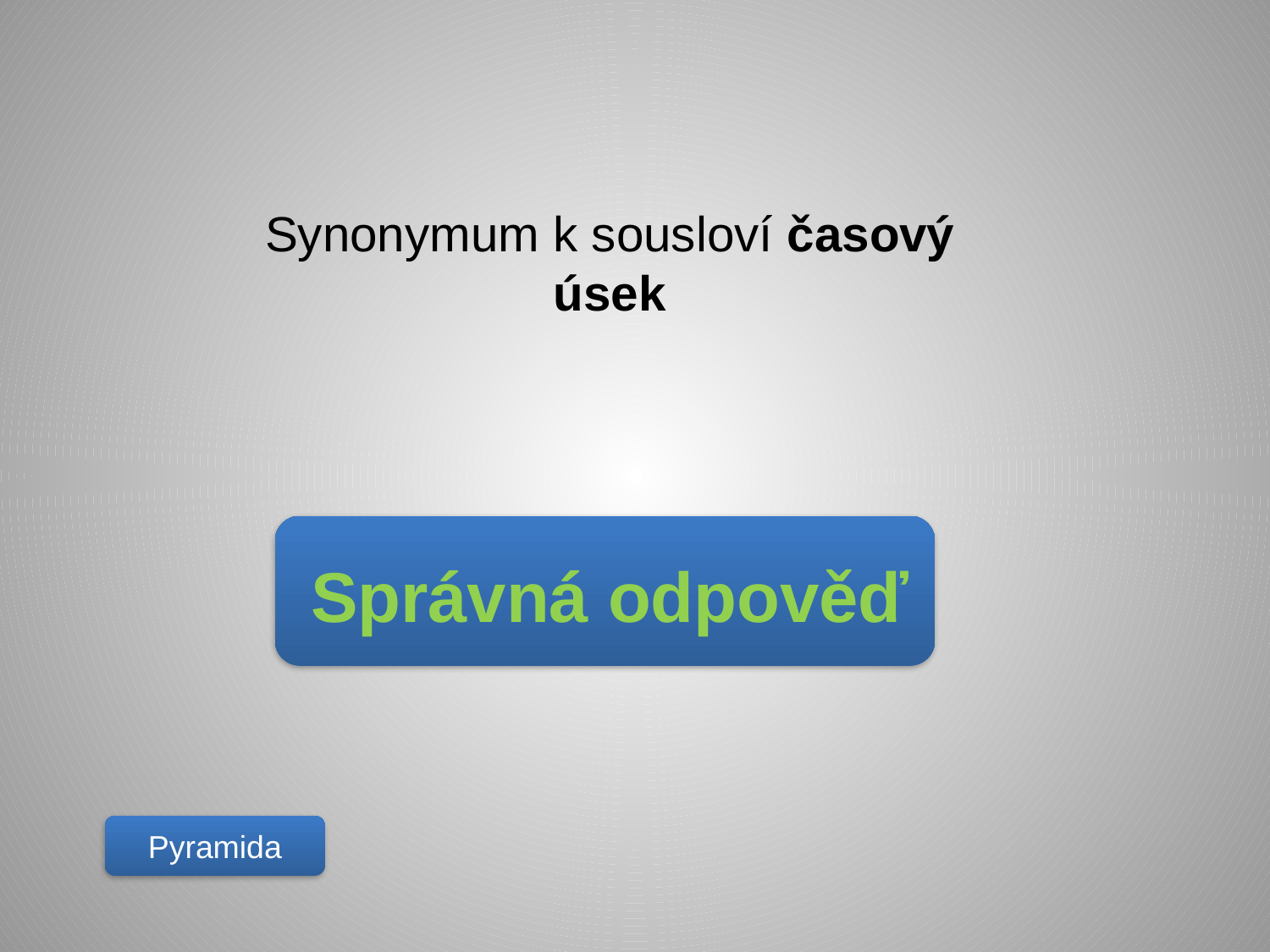

Synonymum k sousloví časový úsek

Správná odpověď
Pyramida